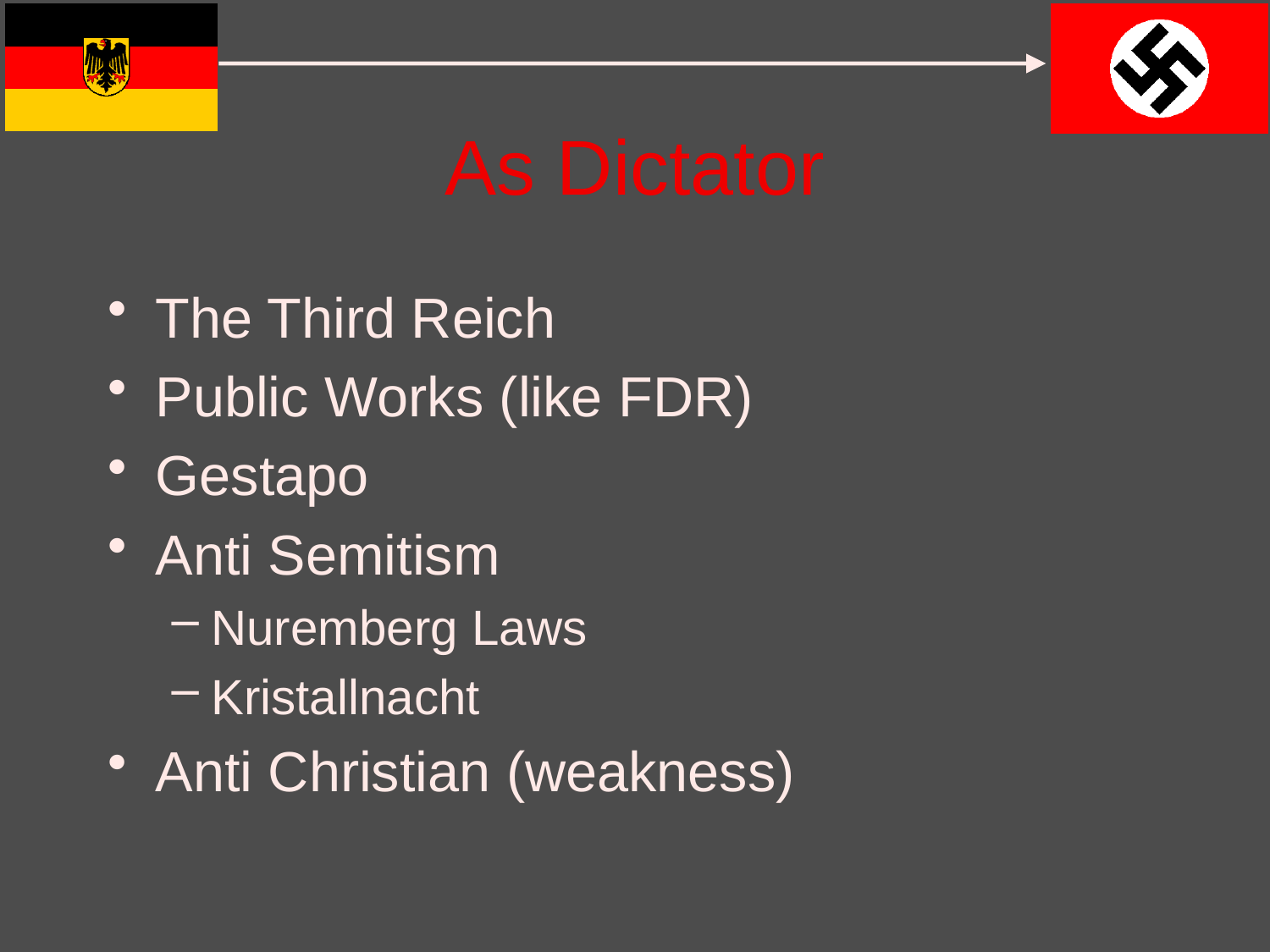

# As Dictator
The Third Reich
Public Works (like FDR)
Gestapo
Anti Semitism
Nuremberg Laws
Kristallnacht
Anti Christian (weakness)